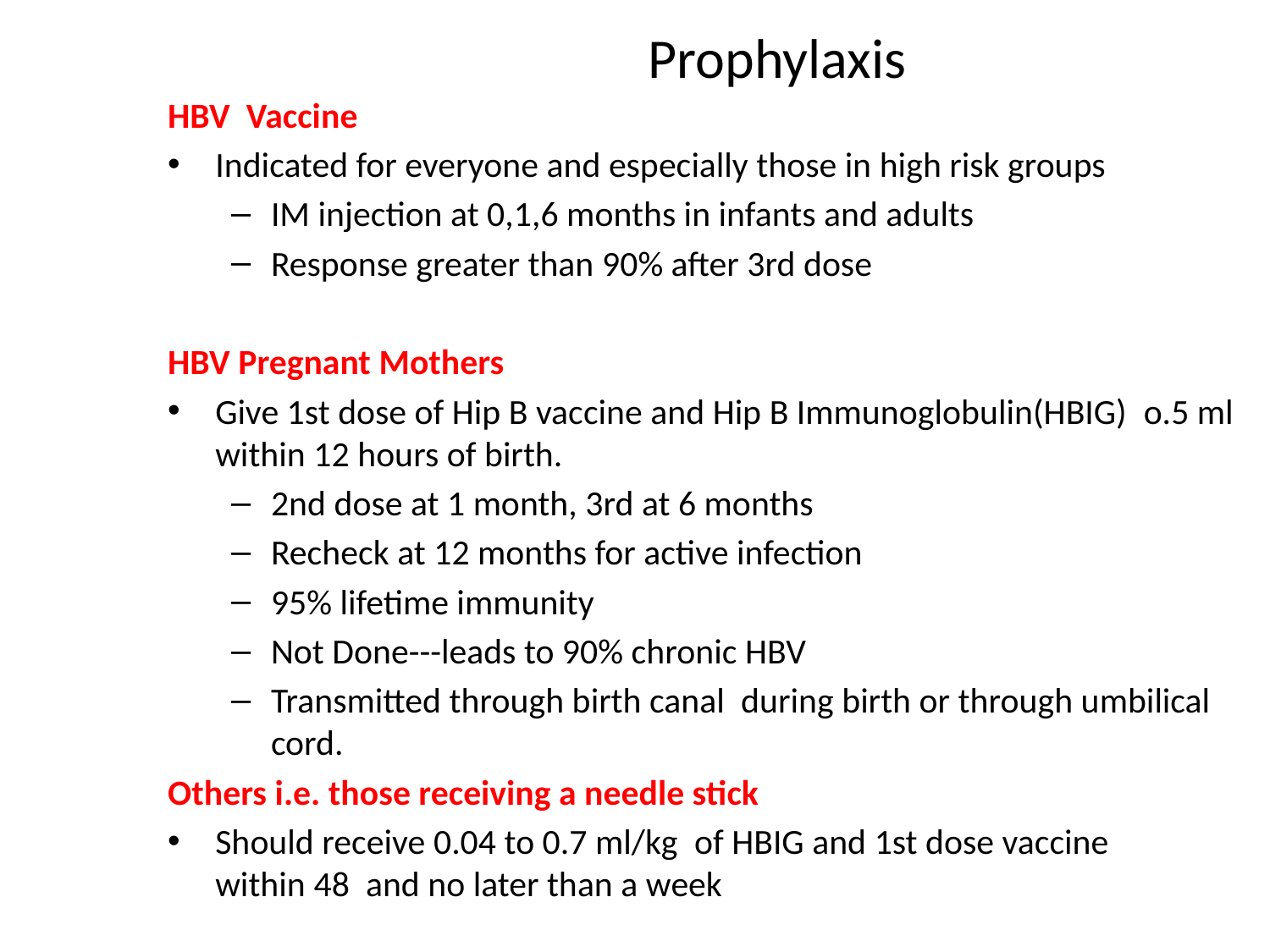

# Prophylaxis
HBV  Vaccine
Indicated for everyone and especially those in high risk groups
IM injection at 0,1,6 months in infants and adults
Response greater than 90% after 3rd dose

HBV Pregnant Mothers
Give 1st dose of Hip B vaccine and Hip B Immunoglobulin(HBIG)  o.5 ml within 12 hours of birth.
2nd dose at 1 month, 3rd at 6 months
Recheck at 12 months for active infection
95% lifetime immunity
Not Done---leads to 90% chronic HBV
Transmitted through birth canal  during birth or through umbilical cord.
Others i.e. those receiving a needle stick
Should receive 0.04 to 0.7 ml/kg  of HBIG and 1st dose vaccine within 48  and no later than a week